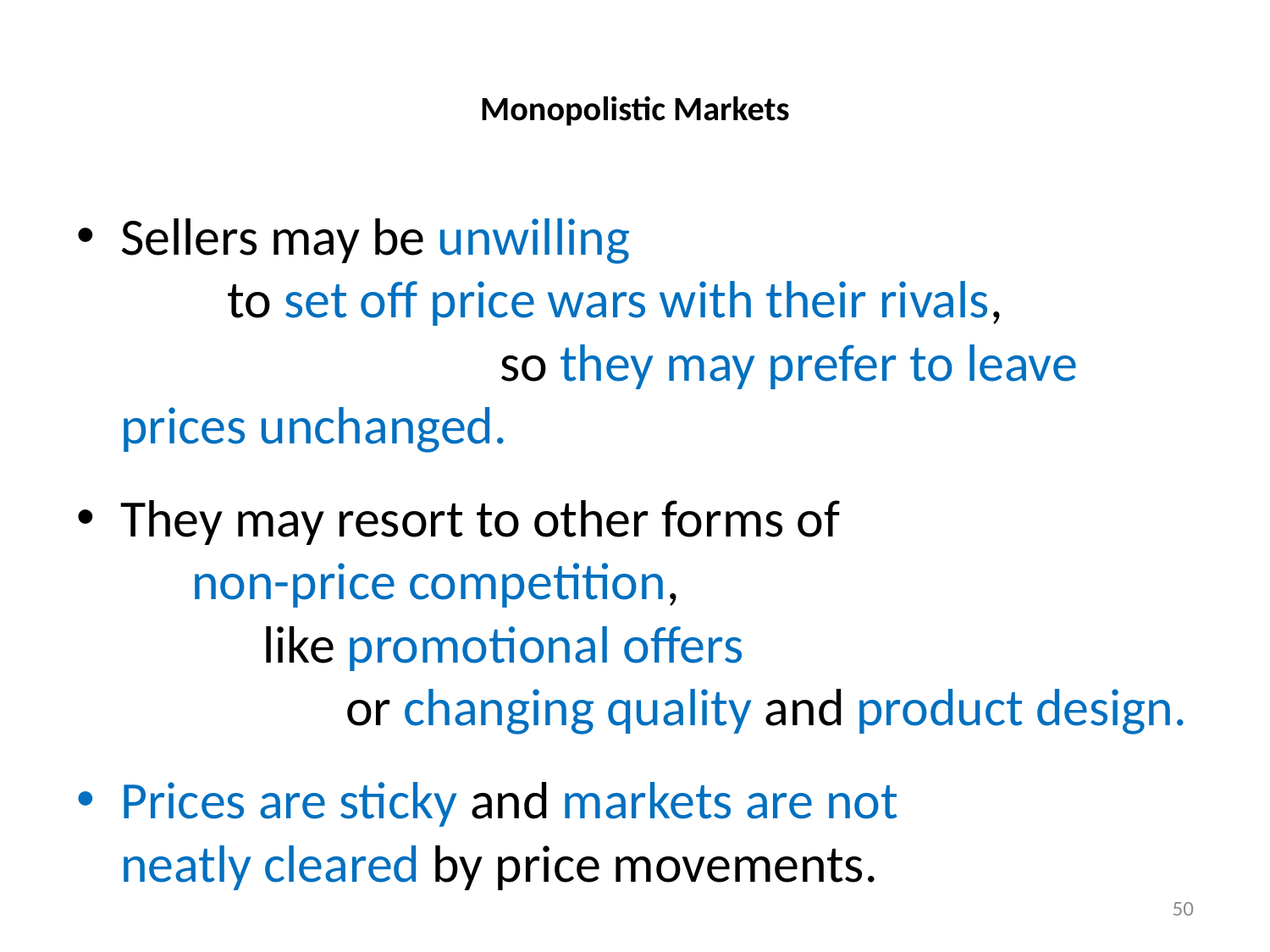

# Monopolistic Markets
Sellers may be unwilling                                                         to set off price wars with their rivals,                                                 so they may prefer to leave prices unchanged.
They may resort to other forms of                                    non-price competition,                                                        like promotional offers                                                         or changing quality and product design.
Prices are sticky and markets are not                       neatly cleared by price movements.

50